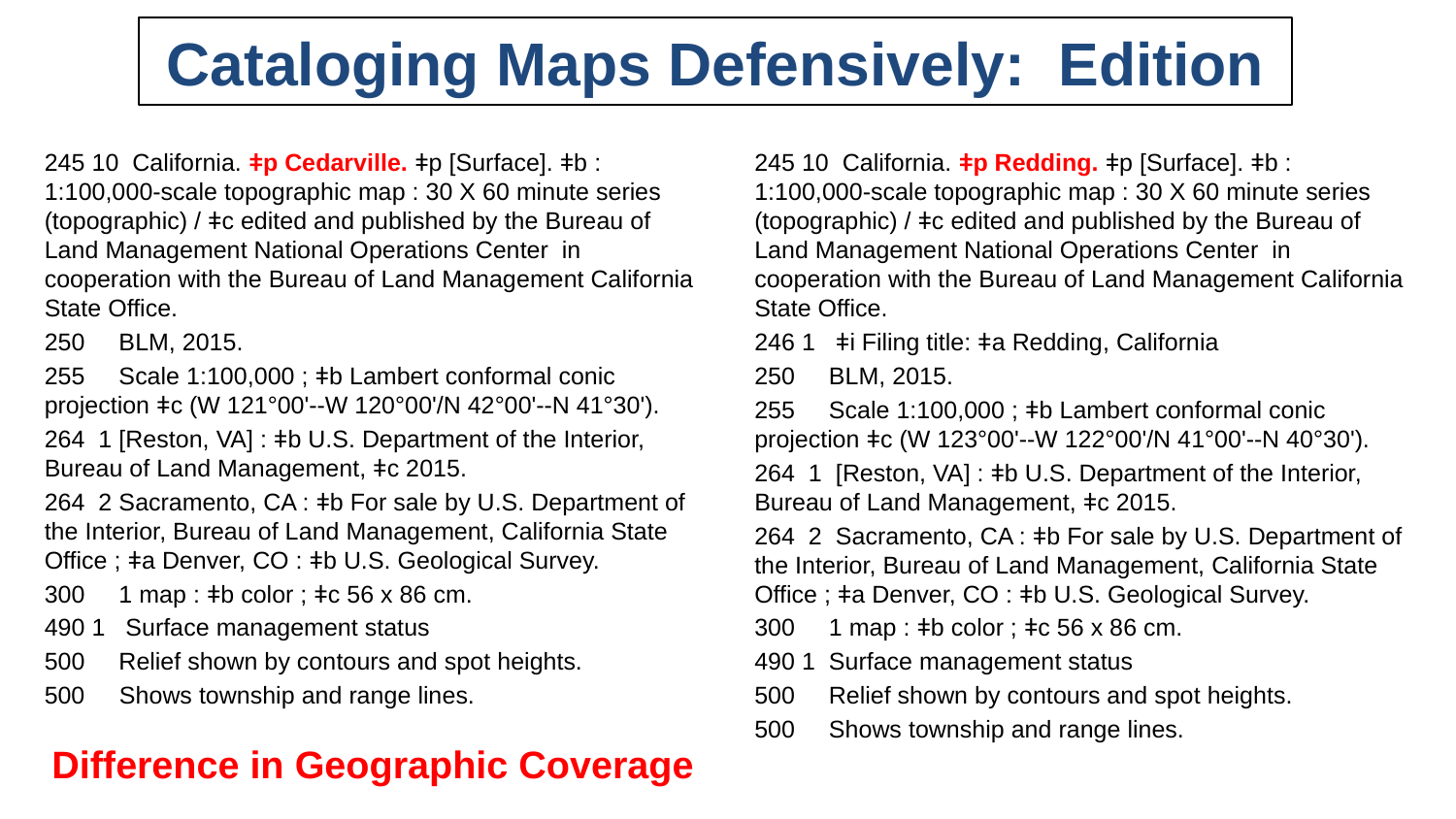

# Cataloging Maps Defensively:  Edition
245 10  California. ǂp Cedarville. ǂp [Surface]. ǂb : 1:100,000-scale topographic map : 30 X 60 minute series (topographic) / ǂc edited and published by the Bureau of Land Management National Operations Center  in cooperation with the Bureau of Land Management California State Office.
250     BLM, 2015.
255     Scale 1:100,000 ; ǂb Lambert conformal conic projection ǂc (W 121°00ʹ--W 120°00ʹ/N 42°00ʹ--N 41°30ʹ).
264  1 [Reston, VA] : ǂb U.S. Department of the Interior, Bureau of Land Management, ǂc 2015.
264  2 Sacramento, CA : ǂb For sale by U.S. Department of the Interior, Bureau of Land Management, California State Office ; ǂa Denver, CO : ǂb U.S. Geological Survey.
300     1 map : ǂb color ; ǂc 56 x 86 cm.
490 1   Surface management status
500     Relief shown by contours and spot heights.
     Shows township and range lines.
Difference in Geographic Coverage

245 10  California. ǂp Redding. ǂp [Surface]. ǂb : 1:100,000-scale topographic map : 30 X 60 minute series (topographic) / ǂc edited and published by the Bureau of Land Management National Operations Center  in cooperation with the Bureau of Land Management California State Office.
246 1   ǂi Filing title: ǂa Redding, California
250     BLM, 2015.
255     Scale 1:100,000 ; ǂb Lambert conformal conic projection ǂc (W 123°00ʹ--W 122°00ʹ/N 41°00ʹ--N 40°30ʹ).
264  1  [Reston, VA] : ǂb U.S. Department of the Interior, Bureau of Land Management, ǂc 2015.
264  2  Sacramento, CA : ǂb For sale by U.S. Department of the Interior, Bureau of Land Management, California State Office ; ǂa Denver, CO : ǂb U.S. Geological Survey.
300     1 map : ǂb color ; ǂc 56 x 86 cm.
490 1  Surface management status
500     Relief shown by contours and spot heights.
500     Shows township and range lines.